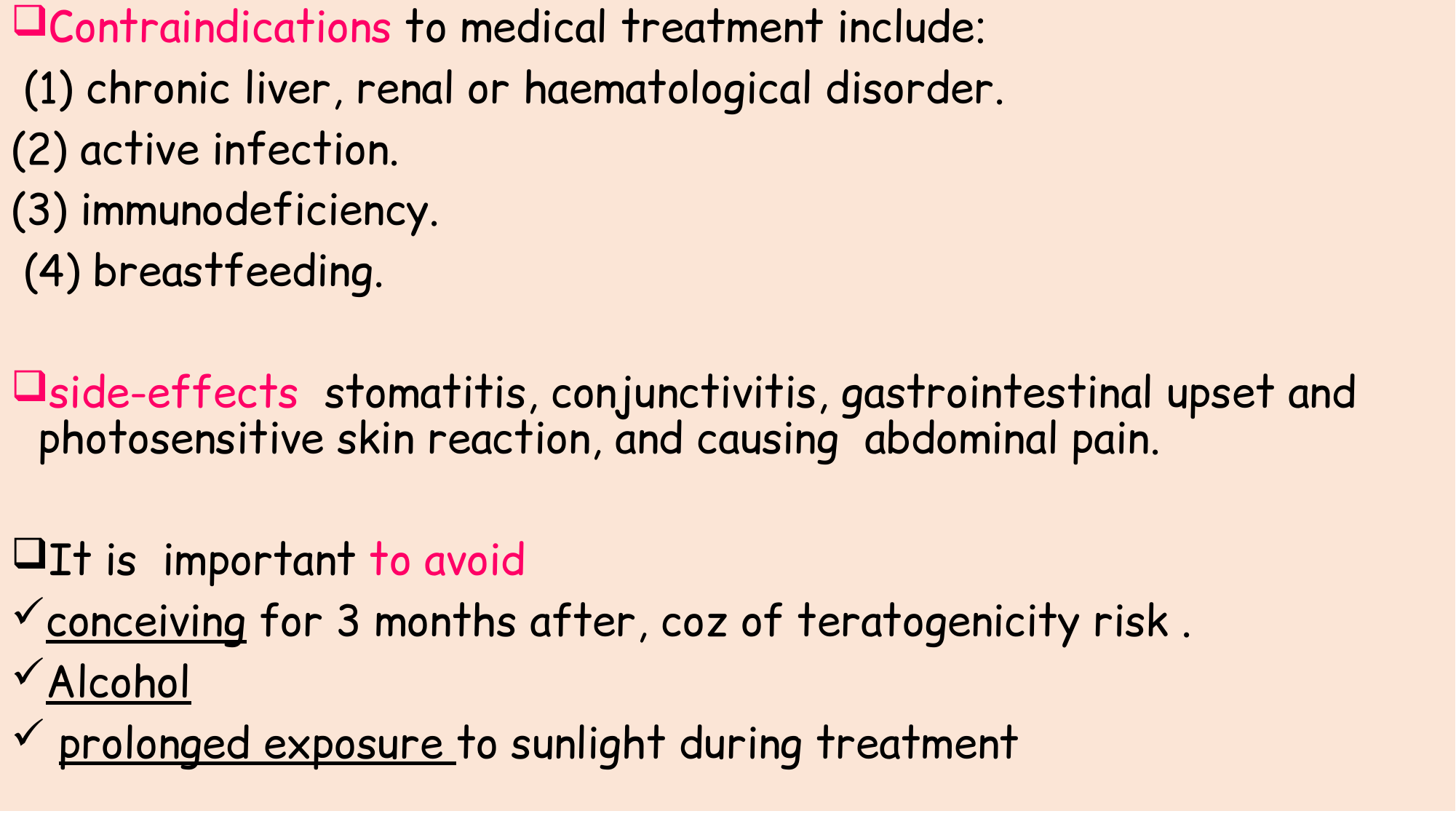

Contraindications to medical treatment include:
 (1) chronic liver, renal or haematological disorder.
(2) active infection.
(3) immunodeficiency.
 (4) breastfeeding.

side-effects  stomatitis, conjunctivitis, gastrointestinal upset and photosensitive skin reaction, and causing  abdominal pain.

It is  important to avoid
conceiving for 3 months after, coz of teratogenicity risk .
Alcohol
 prolonged exposure to sunlight during treatment